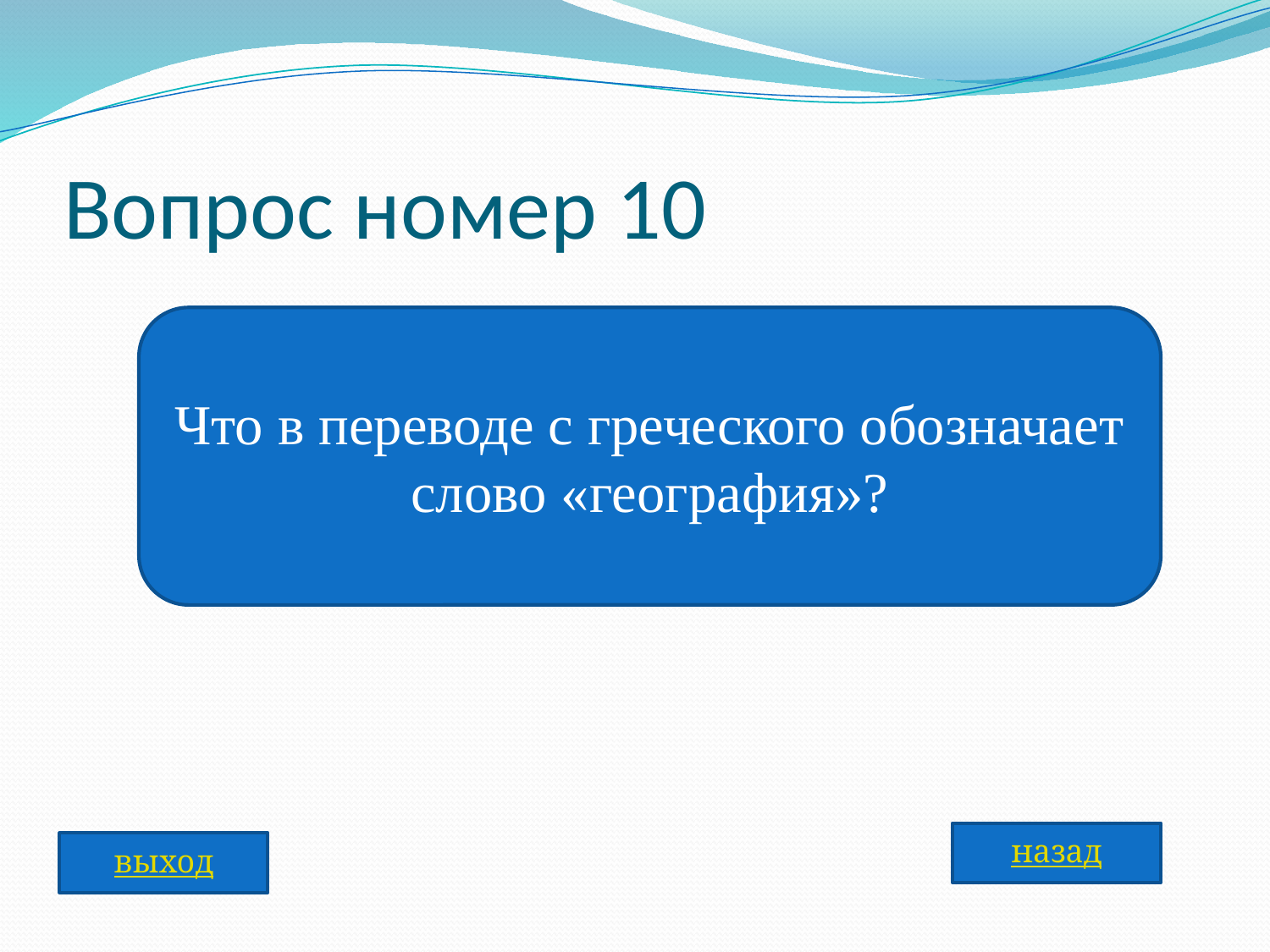

# Вопрос номер 10

Что в переводе с греческого обозначает слово «география»?
назад
выход